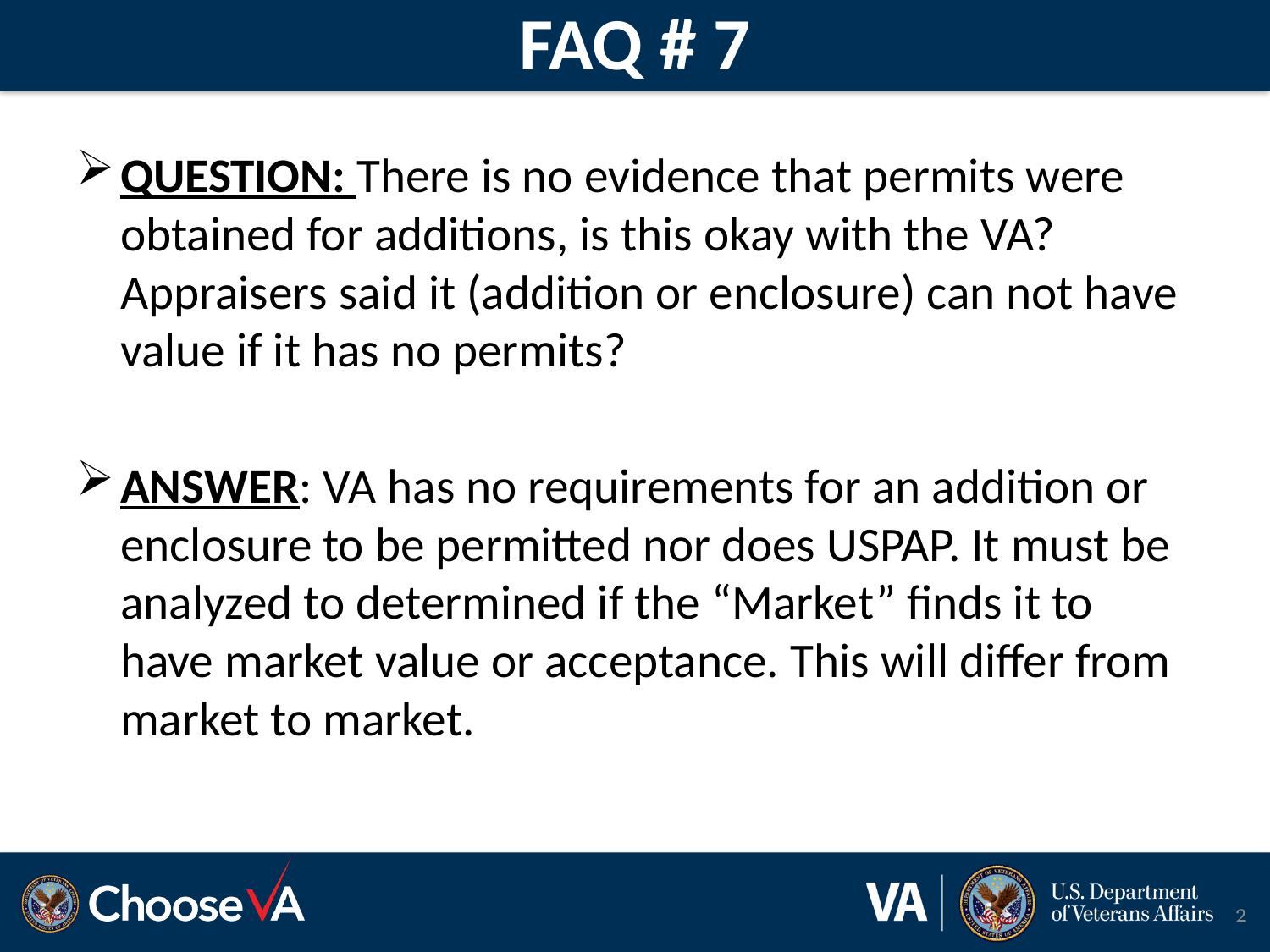

# FAQ # 7
QUESTION: There is no evidence that permits were obtained for additions, is this okay with the VA? Appraisers said it (addition or enclosure) can not have value if it has no permits?

ANSWER: VA has no requirements for an addition or enclosure to be permitted nor does USPAP. It must be analyzed to determined if the “Market” finds it to have market value or acceptance. This will differ from market to market.
2